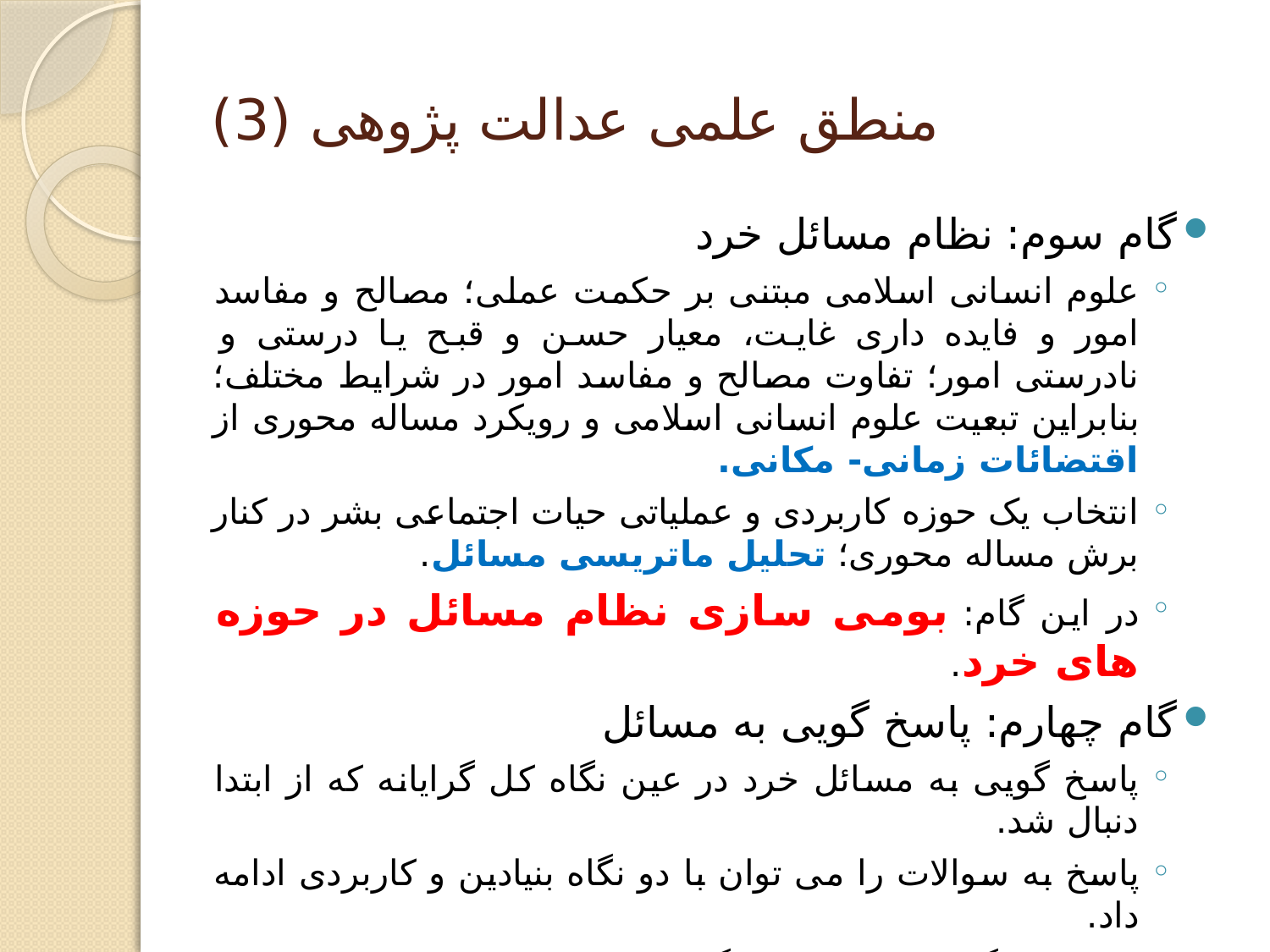

# منطق علمی عدالت پژوهی (3)
گام سوم: نظام مسائل خرد
علوم انسانی اسلامی مبتنی بر حکمت عملی؛ مصالح و مفاسد امور و فایده داری غایت، معیار حسن و قبح یا درستی و نادرستی امور؛ تفاوت مصالح و مفاسد امور در شرایط مختلف؛ بنابراین تبعیت علوم انسانی اسلامی و رویکرد مساله محوری از اقتضائات زمانی- مکانی.
انتخاب یک حوزه کاربردی و عملیاتی حیات اجتماعی بشر در کنار برش مساله محوری؛ تحلیل ماتریسی مسائل.
در این گام: بومی سازی نظام مسائل در حوزه های خرد.
گام چهارم: پاسخ گویی به مسائل
پاسخ گویی به مسائل خرد در عین نگاه کل گرایانه که از ابتدا دنبال شد.
پاسخ به سوالات را می توان با دو نگاه بنیادین و کاربردی ادامه داد.
حاکمیت نگاه دینی در پاسخ گویی: منبع عقل و نقل به عنوان دو منبع دینی.
علوم انسانی اسلامی چیزی جز دین نخواهد بود.